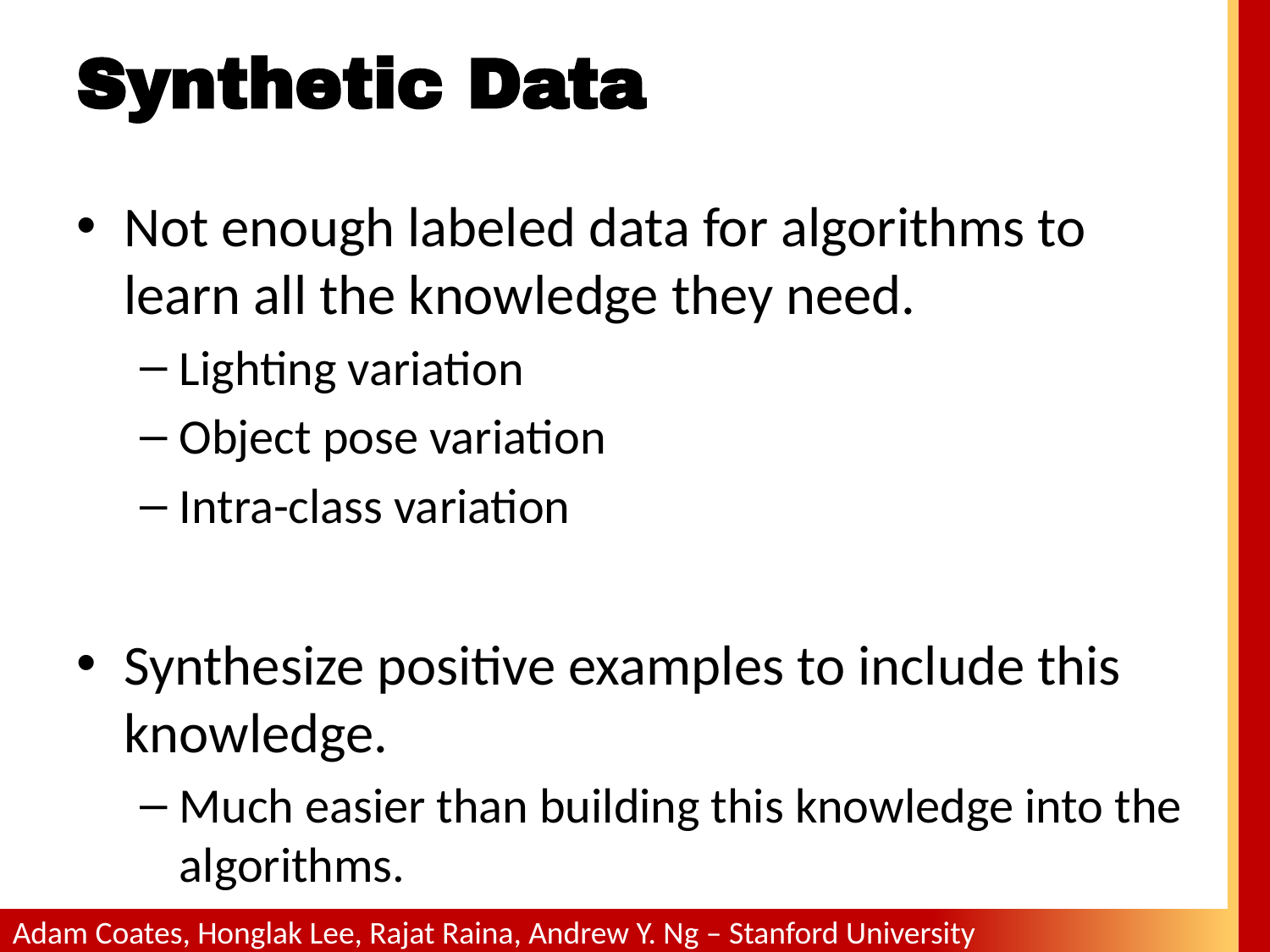

# Synthetic Data
Not enough labeled data for algorithms to learn all the knowledge they need.
Lighting variation
Object pose variation
Intra-class variation

Synthesize positive examples to include this knowledge.
Much easier than building this knowledge into the algorithms.